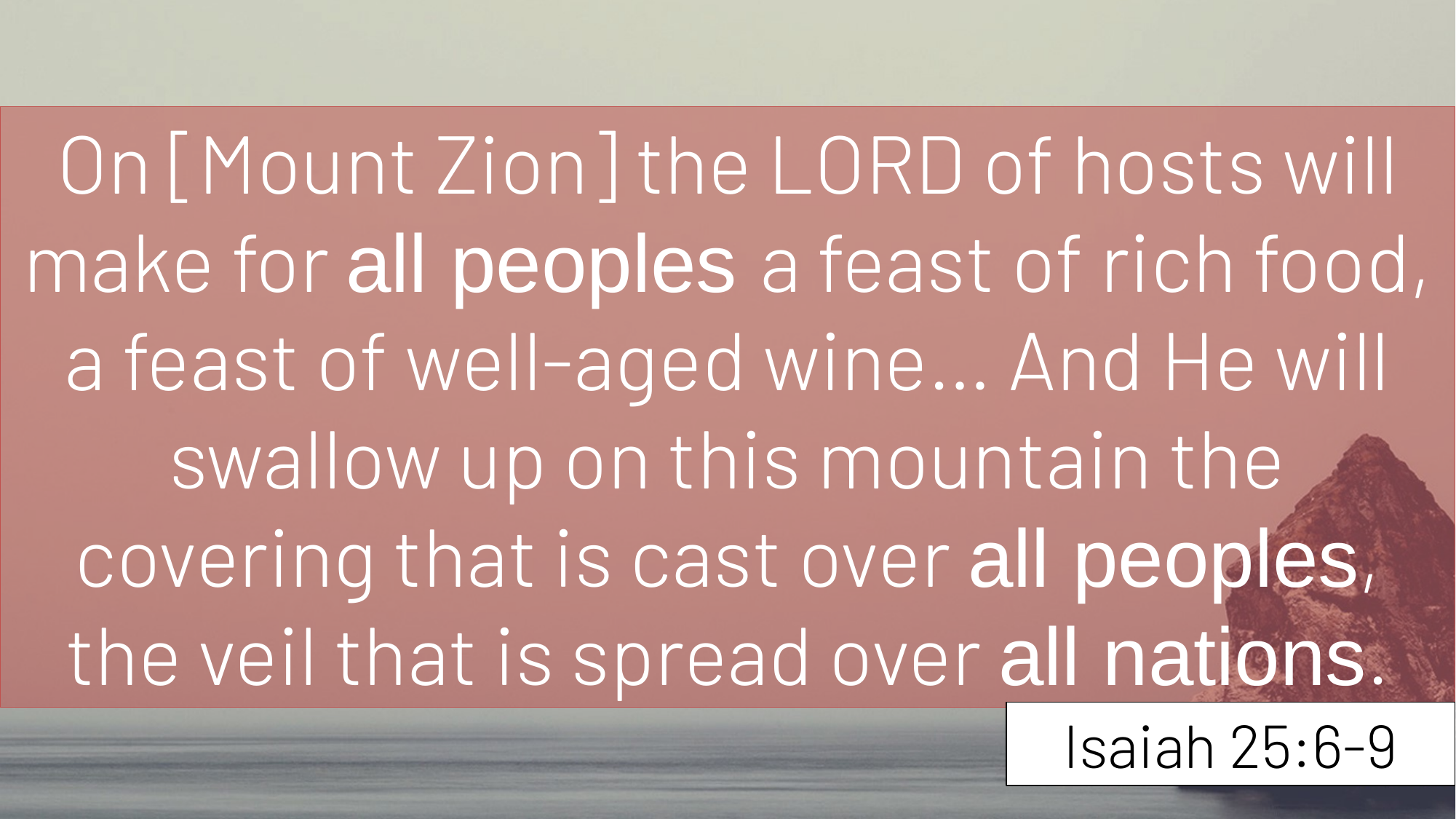

On [Mount Zion] the Lord of hosts will make for all peoples a feast of rich food, a feast of well-aged wine… And He will swallow up on this mountain the covering that is cast over all peoples, the veil that is spread over all nations.
Isaiah 25:6-9